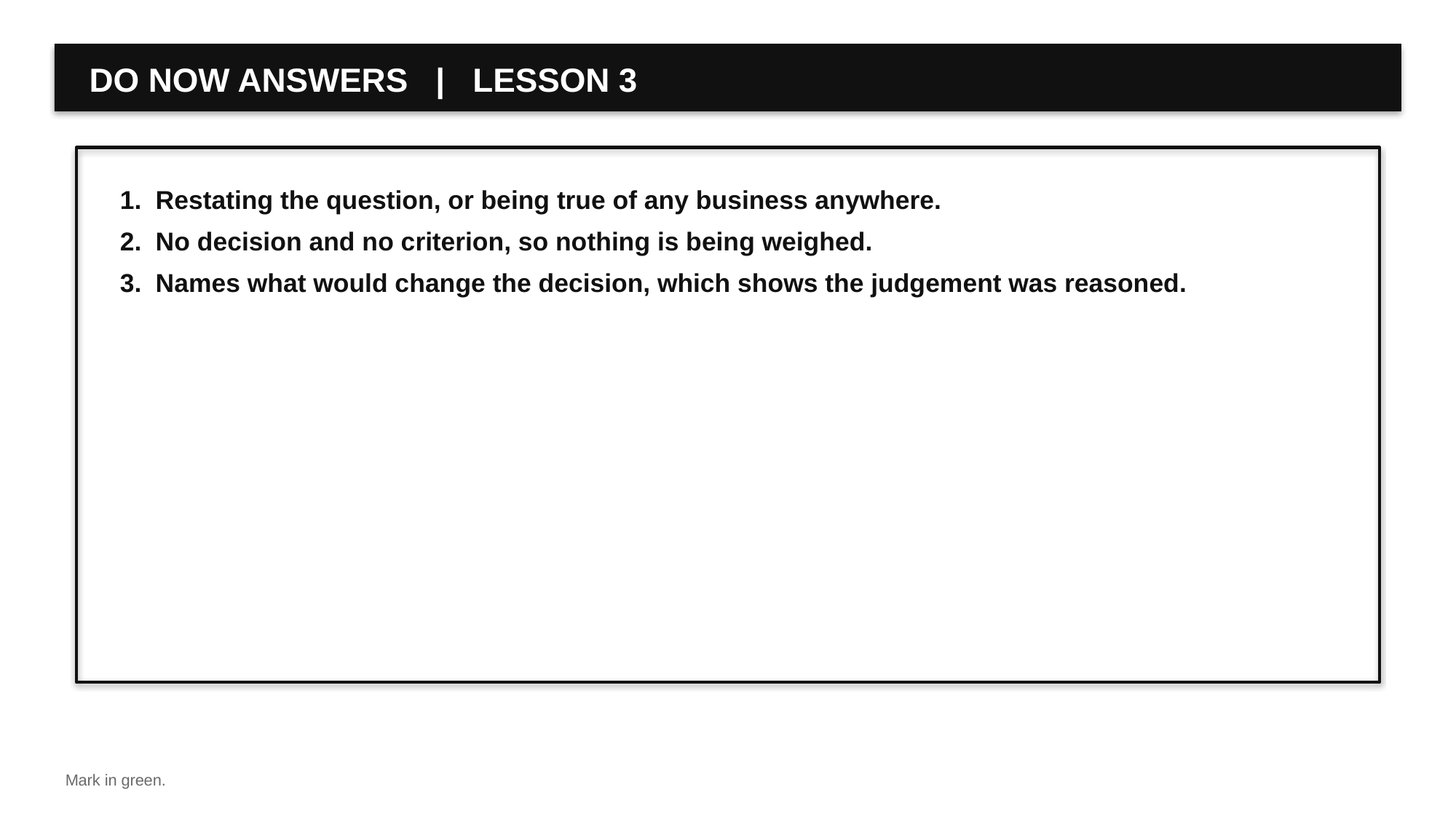

DO NOW ANSWERS   |   LESSON 3

1.  Restating the question, or being true of any business anywhere.
2.  No decision and no criterion, so nothing is being weighed.
3.  Names what would change the decision, which shows the judgement was reasoned.
Mark in green.